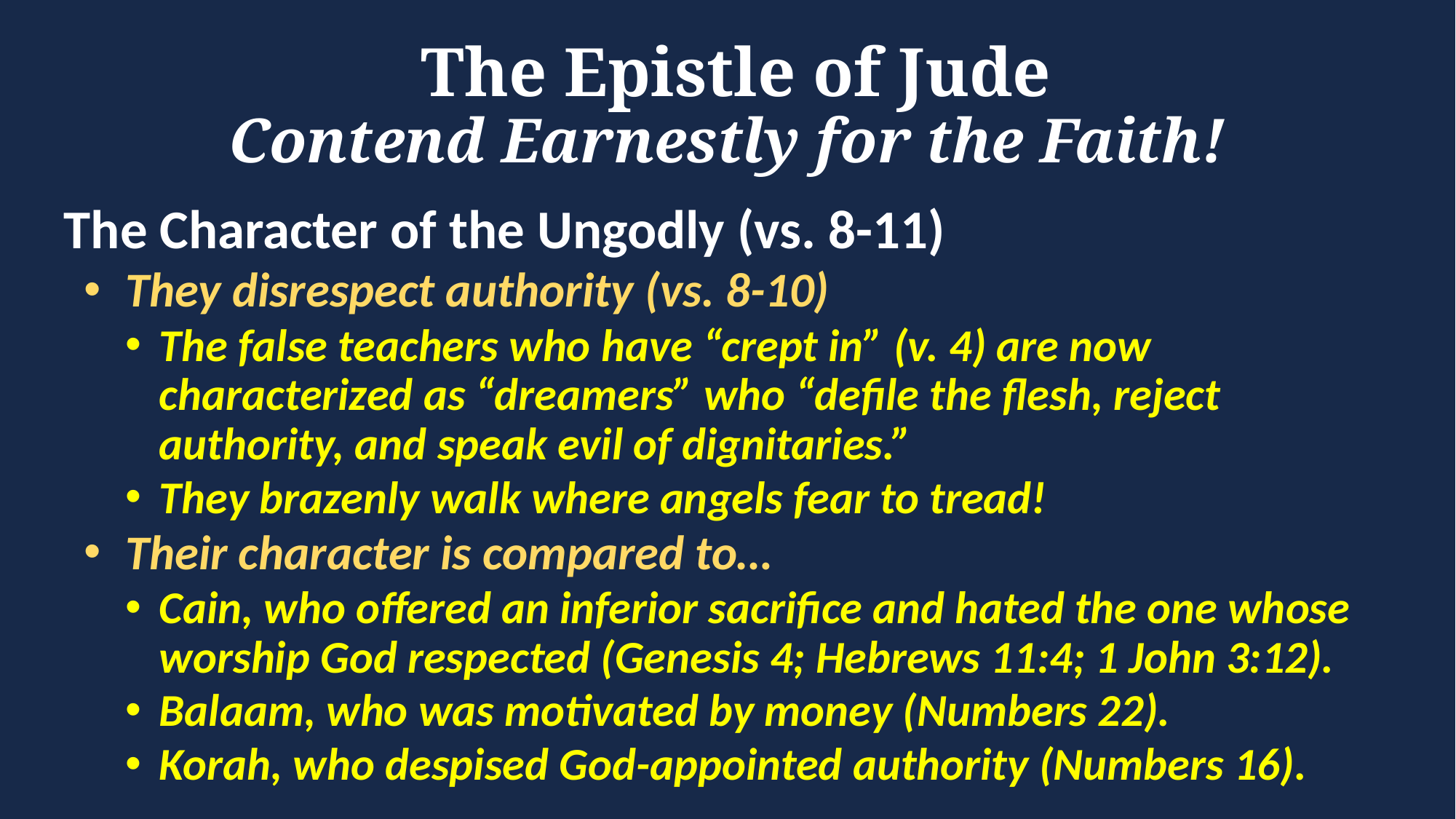

# The Epistle of Jude Contend Earnestly for the Faith!
The Character of the Ungodly (vs. 8-11)
They disrespect authority (vs. 8-10)
The false teachers who have “crept in” (v. 4) are now characterized as “dreamers” who “defile the flesh, reject authority, and speak evil of dignitaries.”
They brazenly walk where angels fear to tread!
Their character is compared to…
Cain, who offered an inferior sacrifice and hated the one whose worship God respected (Genesis 4; Hebrews 11:4; 1 John 3:12).
Balaam, who was motivated by money (Numbers 22).
Korah, who despised God-appointed authority (Numbers 16).